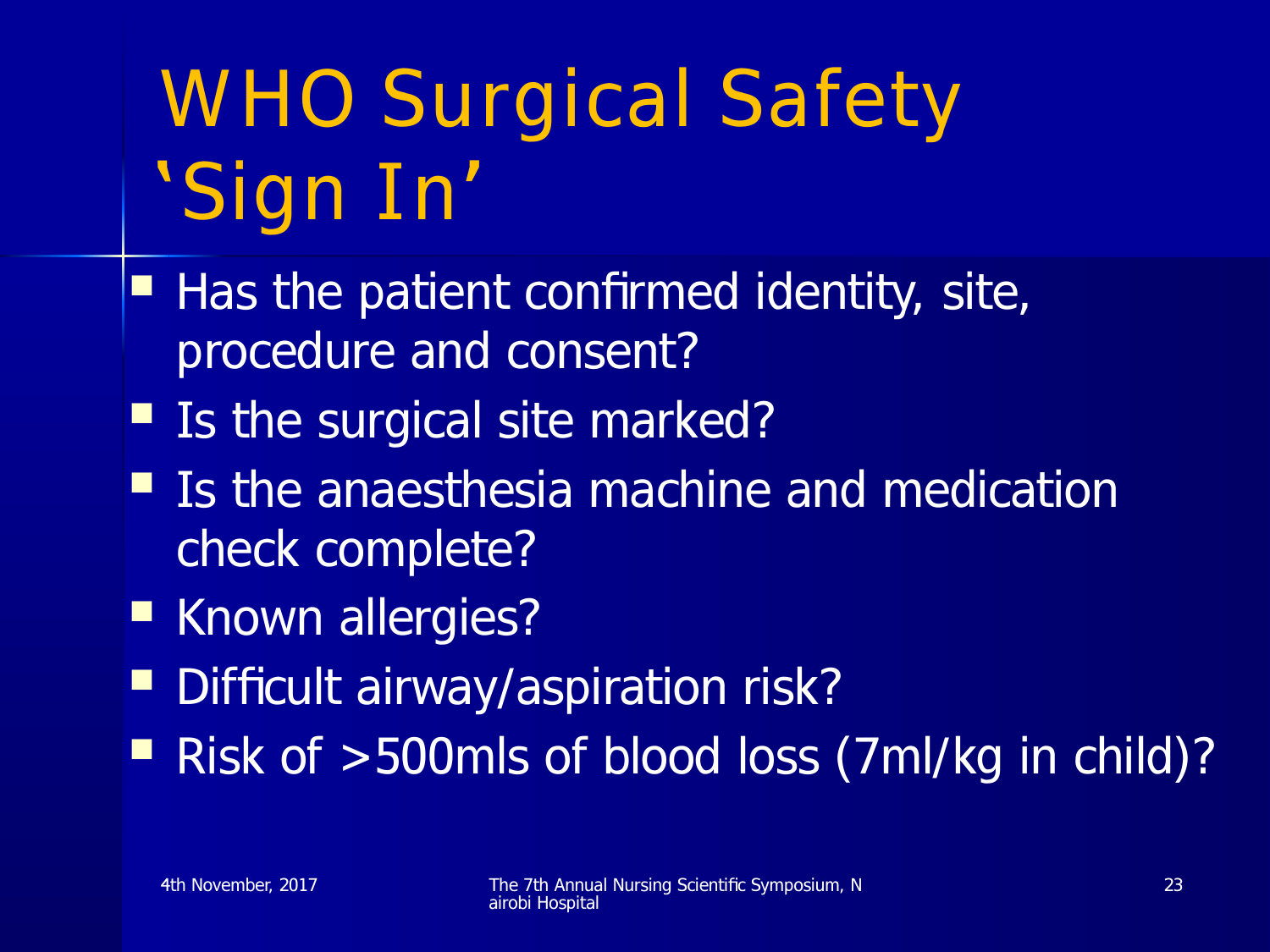

# WHO Surgical Safety ‘Sign In’
Has the patient confirmed identity, site, procedure and consent?
Is the surgical site marked?
Is the anaesthesia machine and medication check complete?
Known allergies?
Difficult airway/aspiration risk?
Risk of >500mls of blood loss (7ml/kg in child)?

4th November, 2017
The 7th Annual Nursing Scientific Symposium, Nairobi Hospital
23